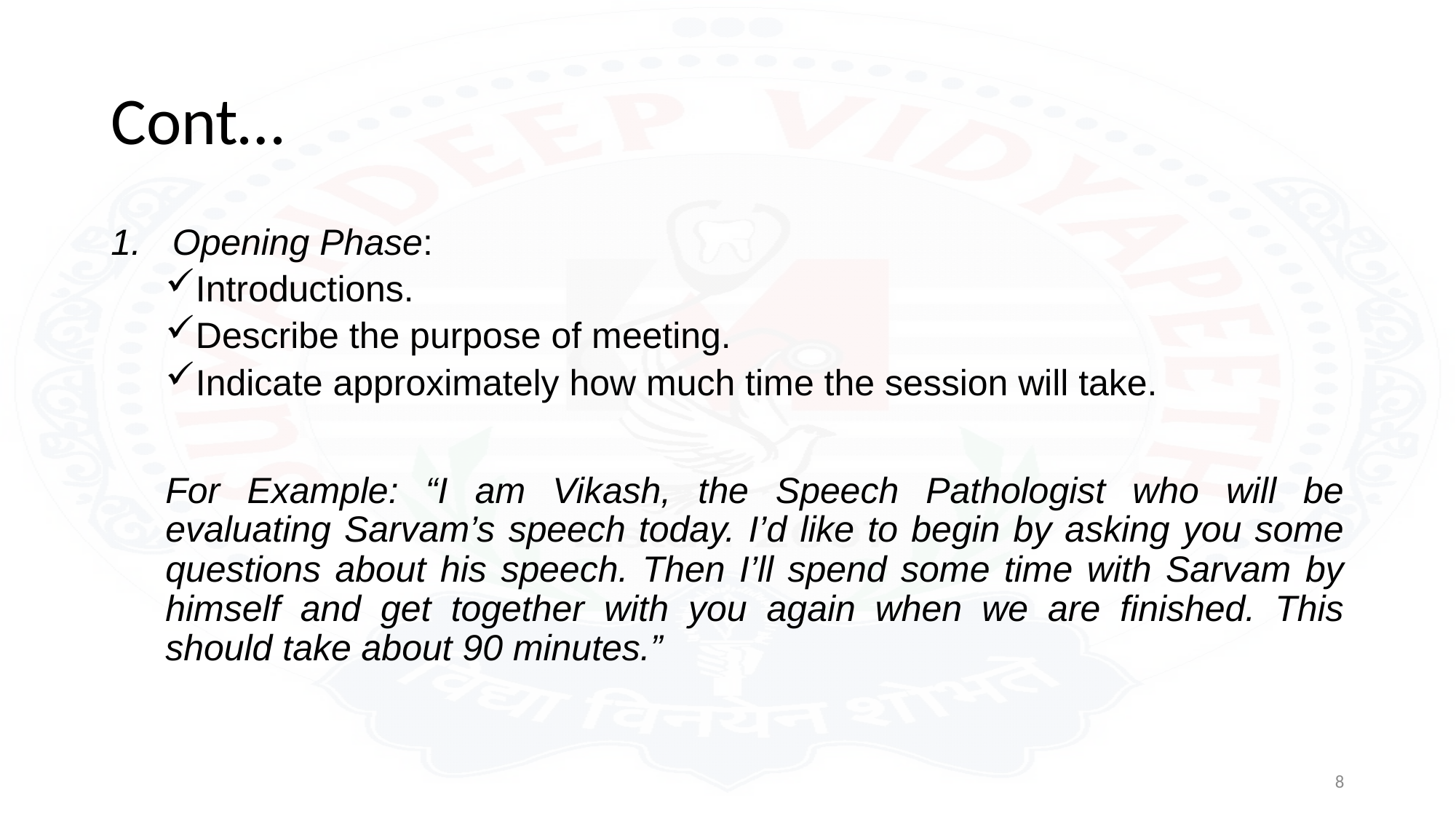

# Cont…
Opening Phase:
Introductions.
Describe the purpose of meeting.
Indicate approximately how much time the session will take.

For Example: “I am Vikash, the Speech Pathologist who will be evaluating Sarvam’s speech today. I’d like to begin by asking you some questions about his speech. Then I’ll spend some time with Sarvam by himself and get together with you again when we are finished. This should take about 90 minutes.”

8